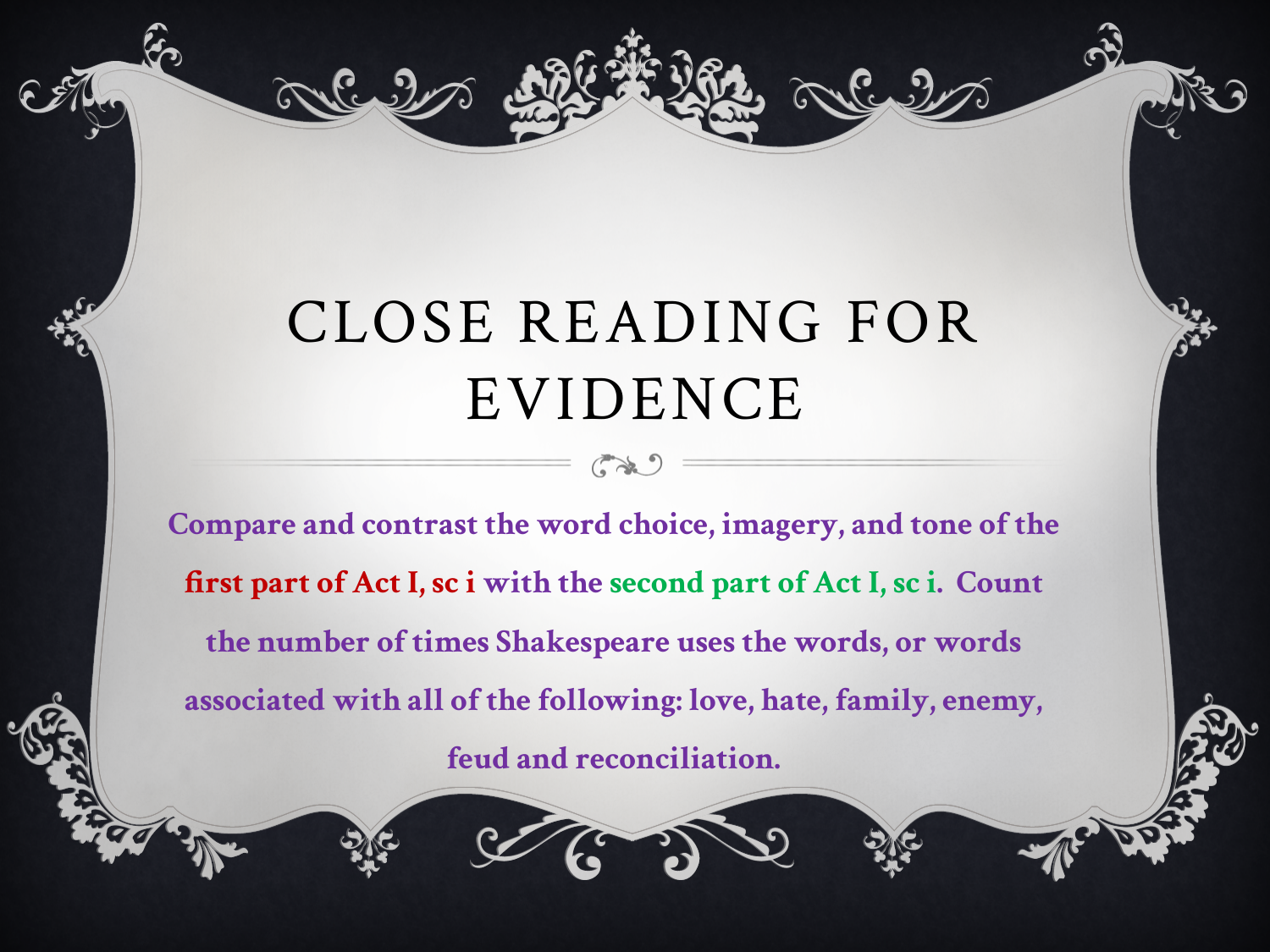

# Close reading for evidence
Compare and contrast the word choice, imagery, and tone of the first part of Act I, sc i with the second part of Act I, sc i.  Count the number of times Shakespeare uses the words, or words associated with all of the following: love, hate, family, enemy, feud and reconciliation.